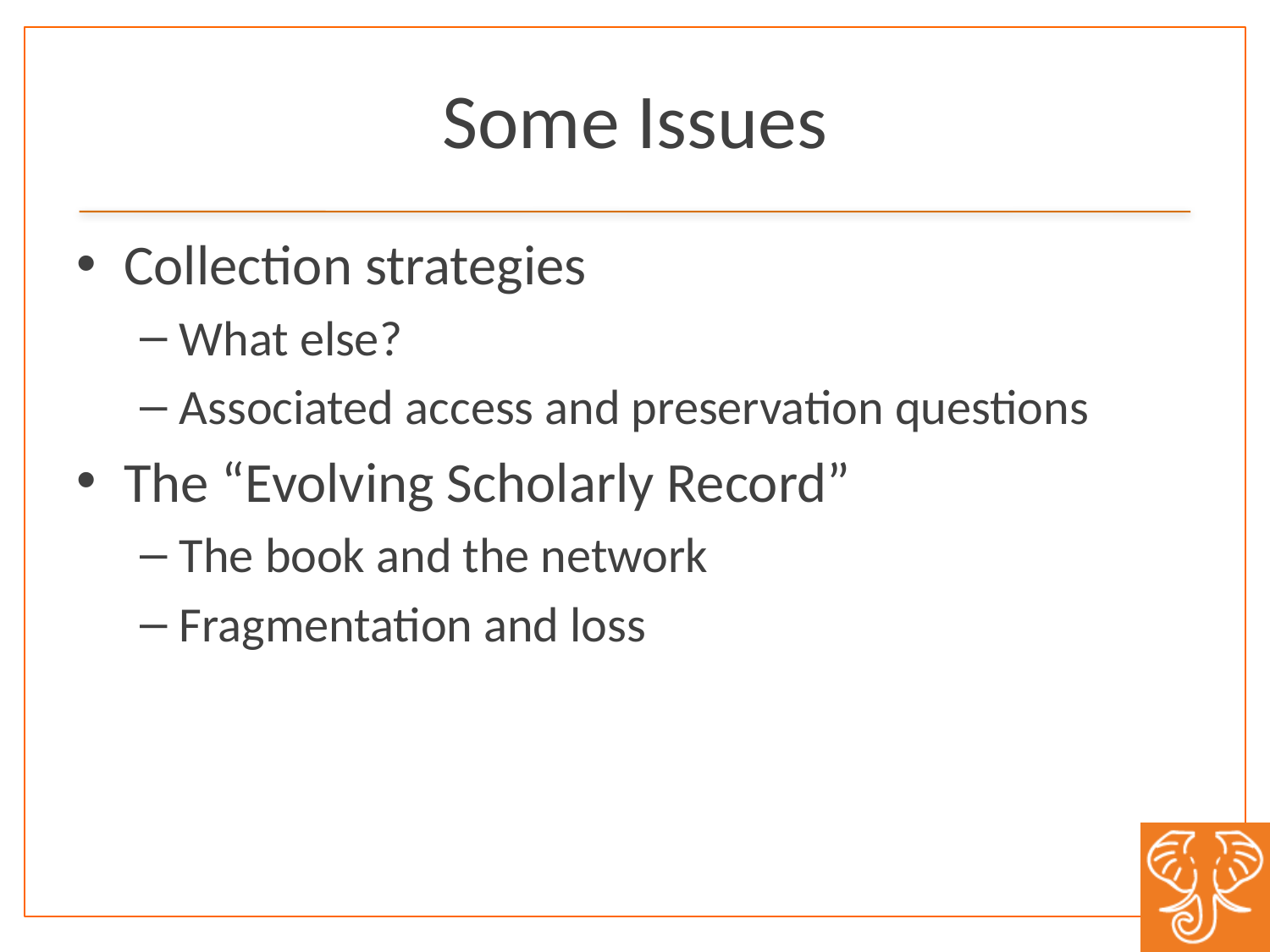

# Some Issues
Collection strategies
What else?
Associated access and preservation questions
The “Evolving Scholarly Record”
The book and the network
Fragmentation and loss